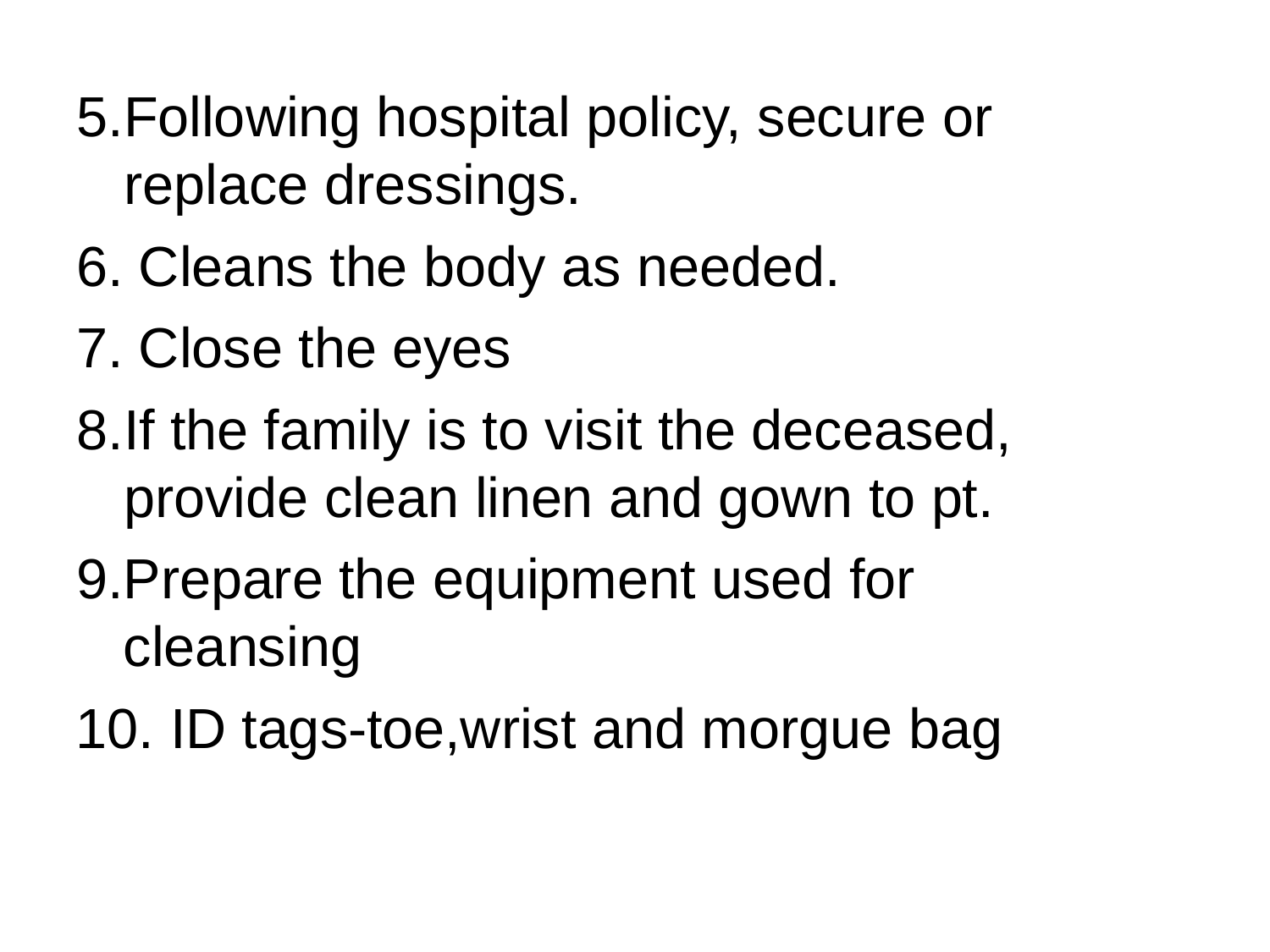

Following hospital policy, secure or  replace dressings.
Cleans the body as needed.
Close the eyes
If the family is to visit the deceased,  provide clean linen and gown to pt.
Prepare the equipment used for cleansing
ID tags-toe,wrist and morgue bag